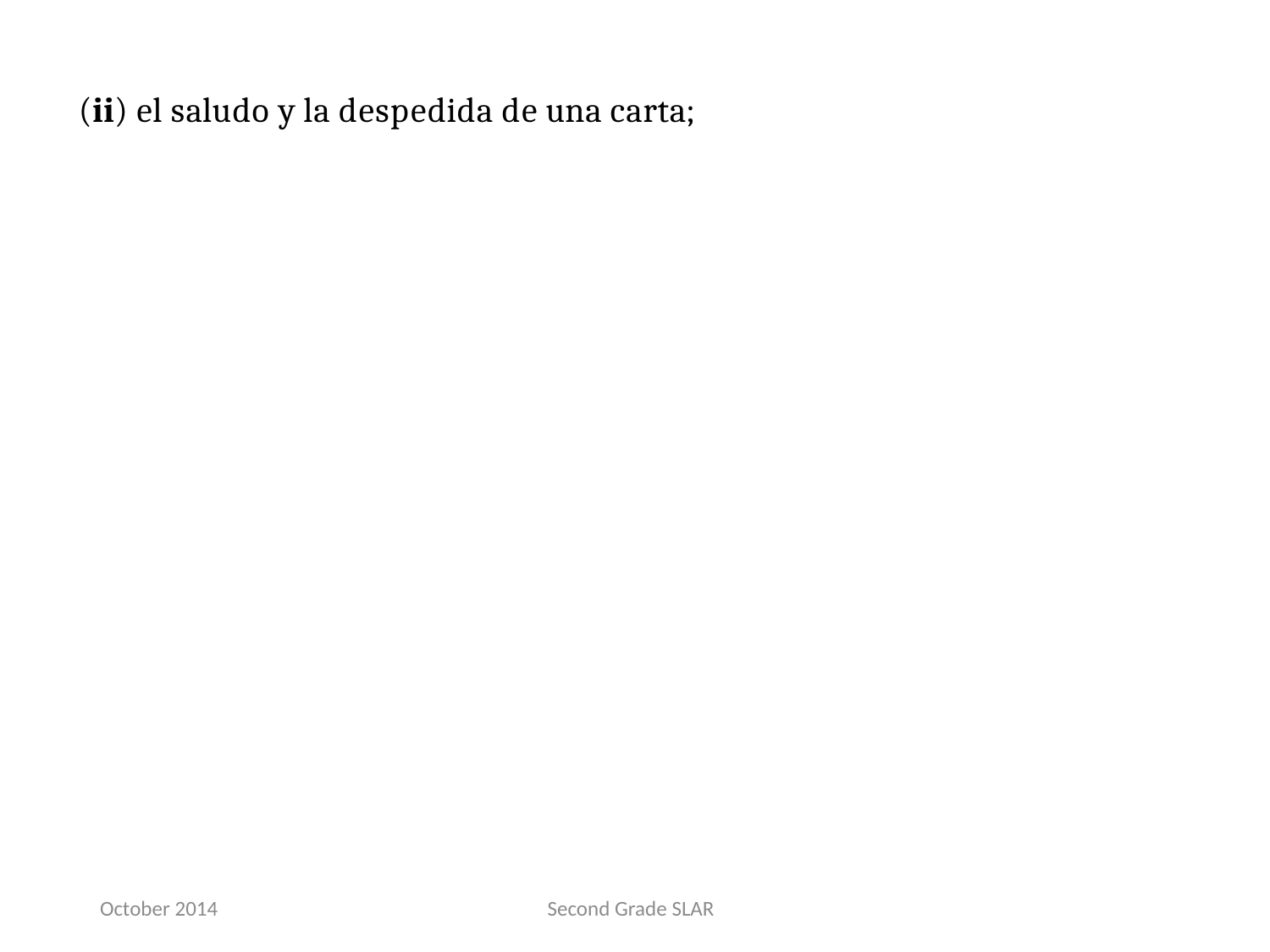

(ii) el saludo y la despedida de una carta;

October 2014
Second Grade SLAR